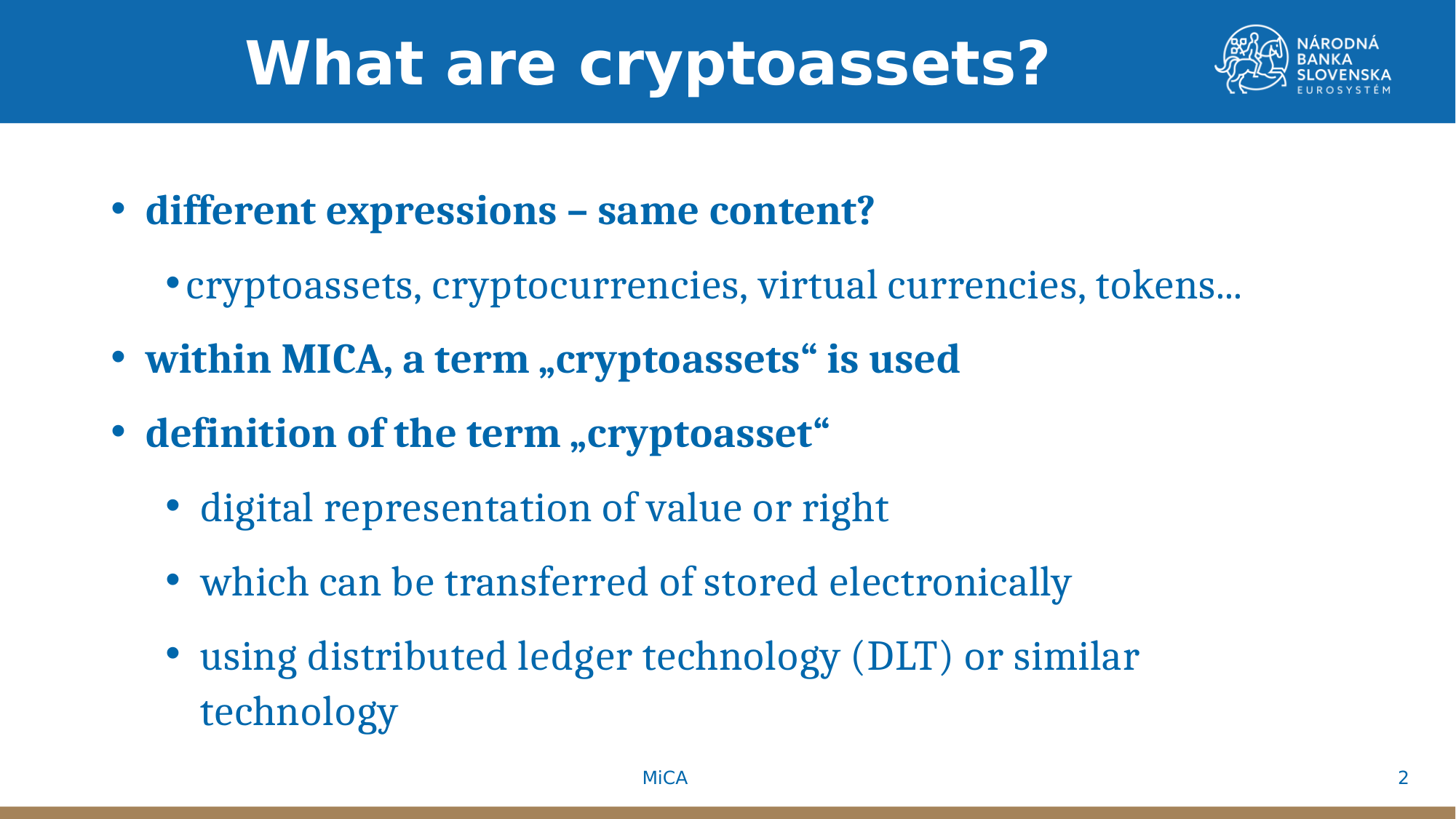

What are cryptoassets?

different expressions – same content?
cryptoassets, cryptocurrencies, virtual currencies, tokens...
within MICA, a term „cryptoassets“ is used
definition of the term „cryptoasset“
digital representation of value or right
which can be transferred of stored electronically
using distributed ledger technology (DLT) or similar technology
2
MiCA